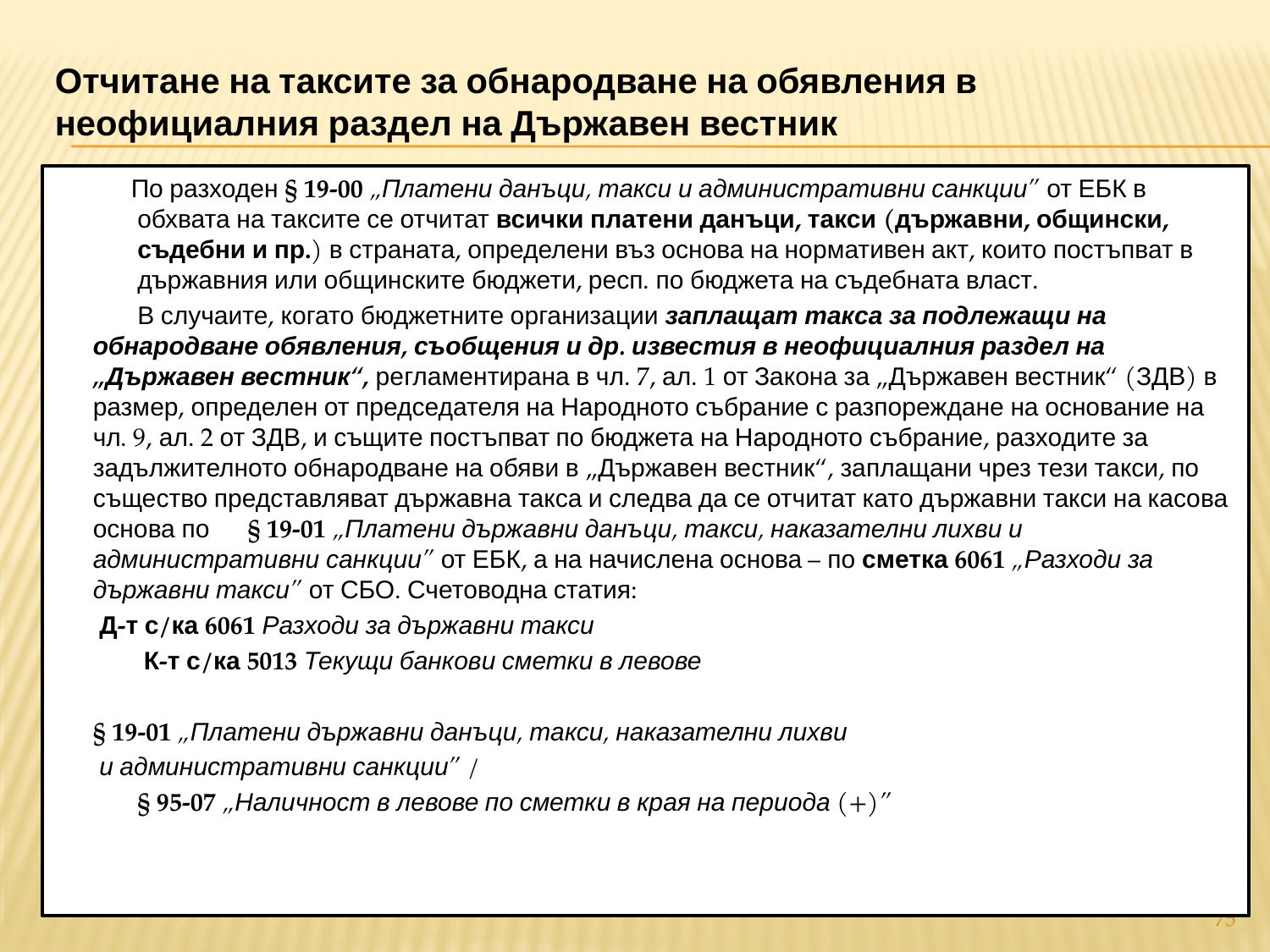

# Отчитане на таксите за обнародване на обявления в неофициалния раздел на Държавен вестник
    По разходен § 19-00 „Платени данъци, такси и административни санкции” от ЕБК в обхвата на таксите се отчитат всички платени данъци, такси (държавни, общински, съдебни и пр.) в страната, определени въз основа на нормативен акт, които постъпват в държавния или общинските бюджети, респ. по бюджета на съдебната власт.
             В случаите, когато бюджетните организации заплащат такса за подлежащи на обнародване обявления, съобщения и др. известия в неофициалния раздел на „Държавен вестник“, регламентирана в чл. 7, ал. 1 от Закона за „Държавен вестник“ (ЗДВ) в размер, определен от председателя на Народното събрание с разпореждане на основание на чл. 9, ал. 2 от ЗДВ, и същите постъпват по бюджета на Народното събрание, разходите за задължителното обнародване на обяви в „Държавен вестник“, заплащани чрез тези такси, по същество представляват държавна такса и следва да се отчитат като държавни такси на касова основа по      § 19-01 „Платени държавни данъци, такси, наказателни лихви и административни санкции” от ЕБК, а на начислена основа – по сметка 6061 „Разходи за държавни такси” от СБО. Счетоводна статия:
       Д-т с/ка 6061 Разходи за държавни такси
              К-т с/ка 5013 Текущи банкови сметки в левове

      § 19-01 „Платени държавни данъци, такси, наказателни лихви
       и административни санкции” /
             § 95-07 „Наличност в левове по сметки в края на периода (+)”

75